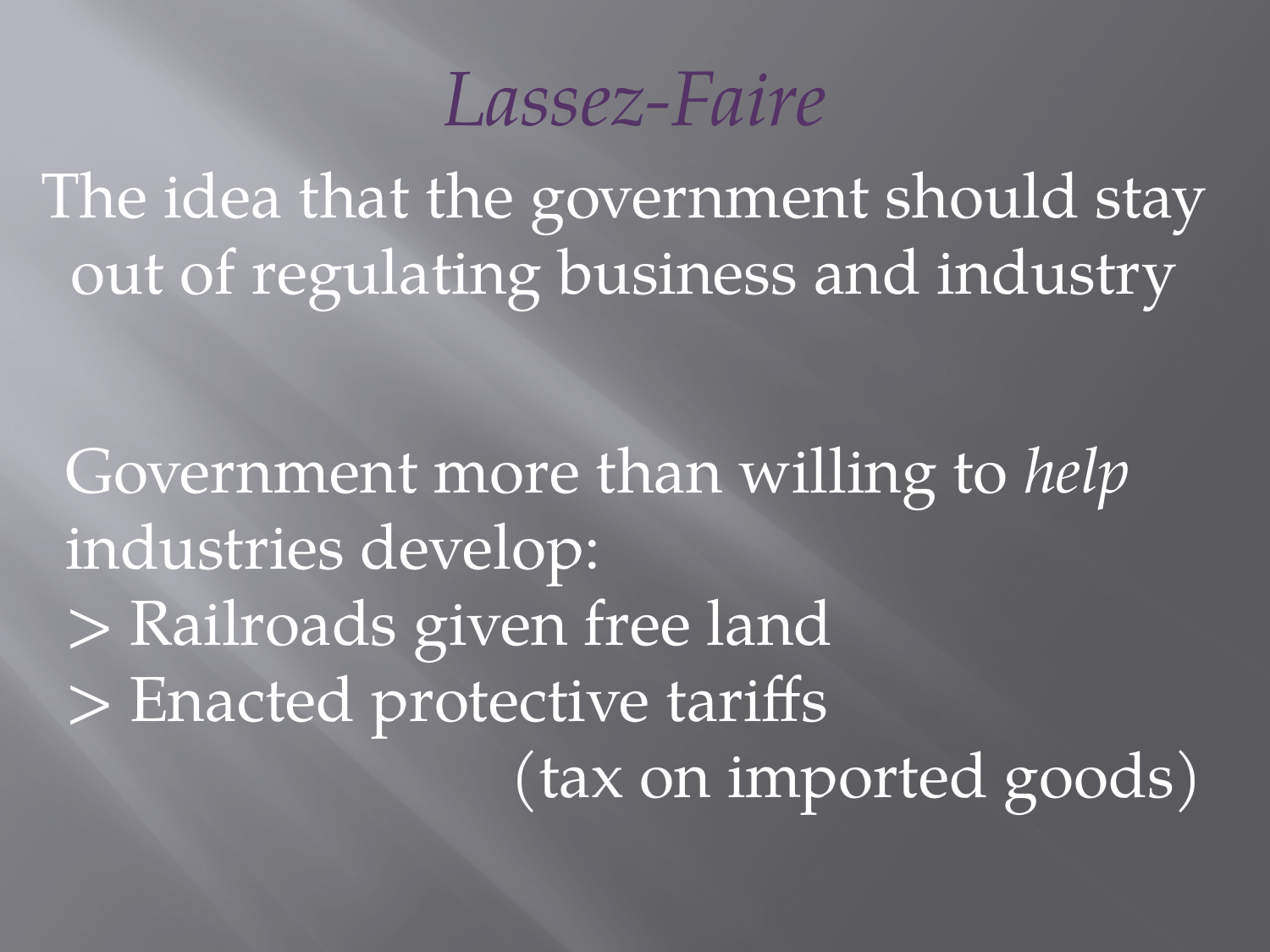

Lassez-Faire
The idea that the government should stay out of regulating business and industry
Government more than willing to help industries develop:
> Railroads given free land
> Enacted protective tariffs
			    (tax on imported goods)